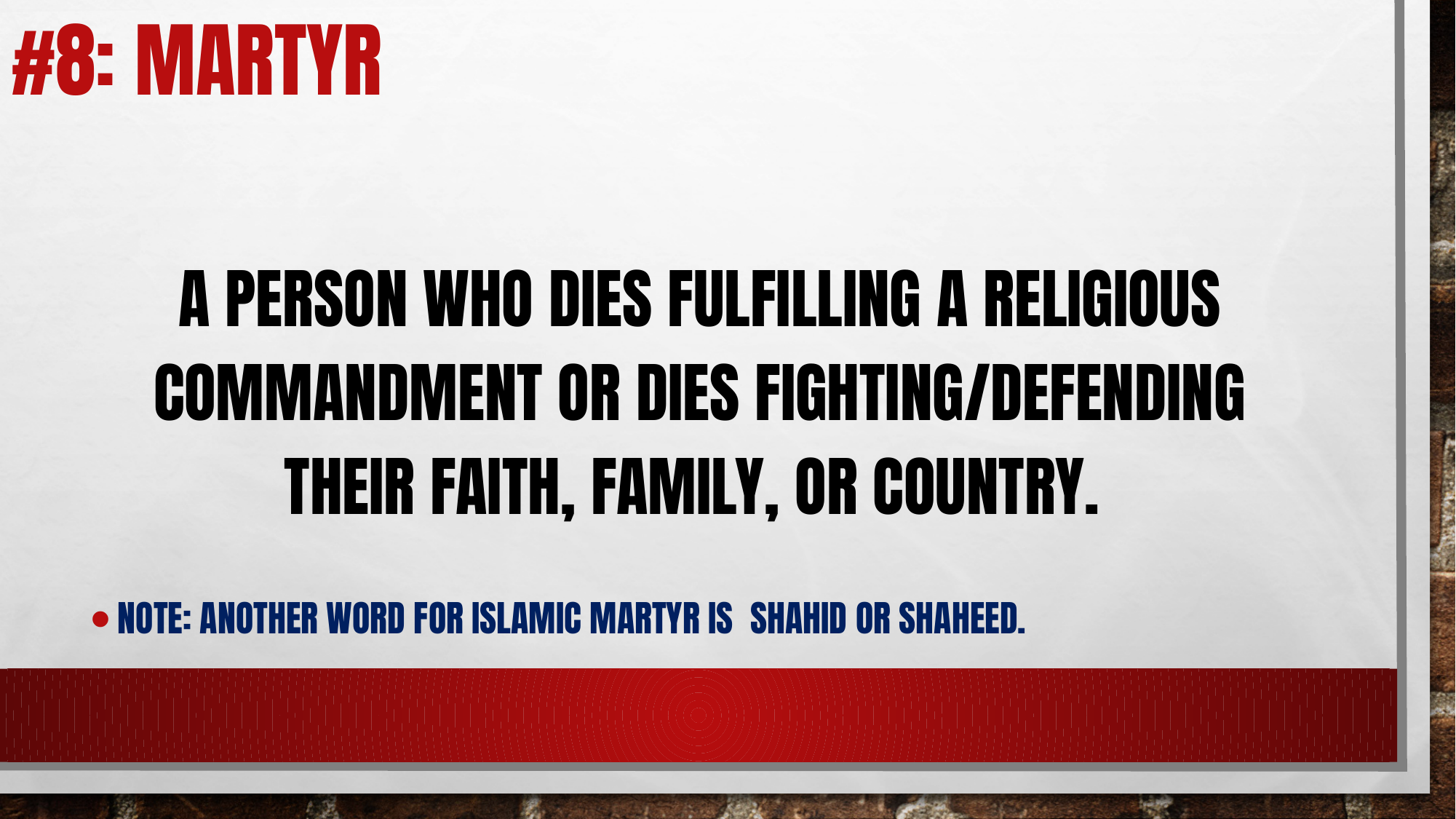

# #8: Martyr
A person who Dies fulfilling a religious commandment or dies fighting/defending their faith, family, or country.

Note: Another word for Islamic Martyr is  Shahid or Shaheed.